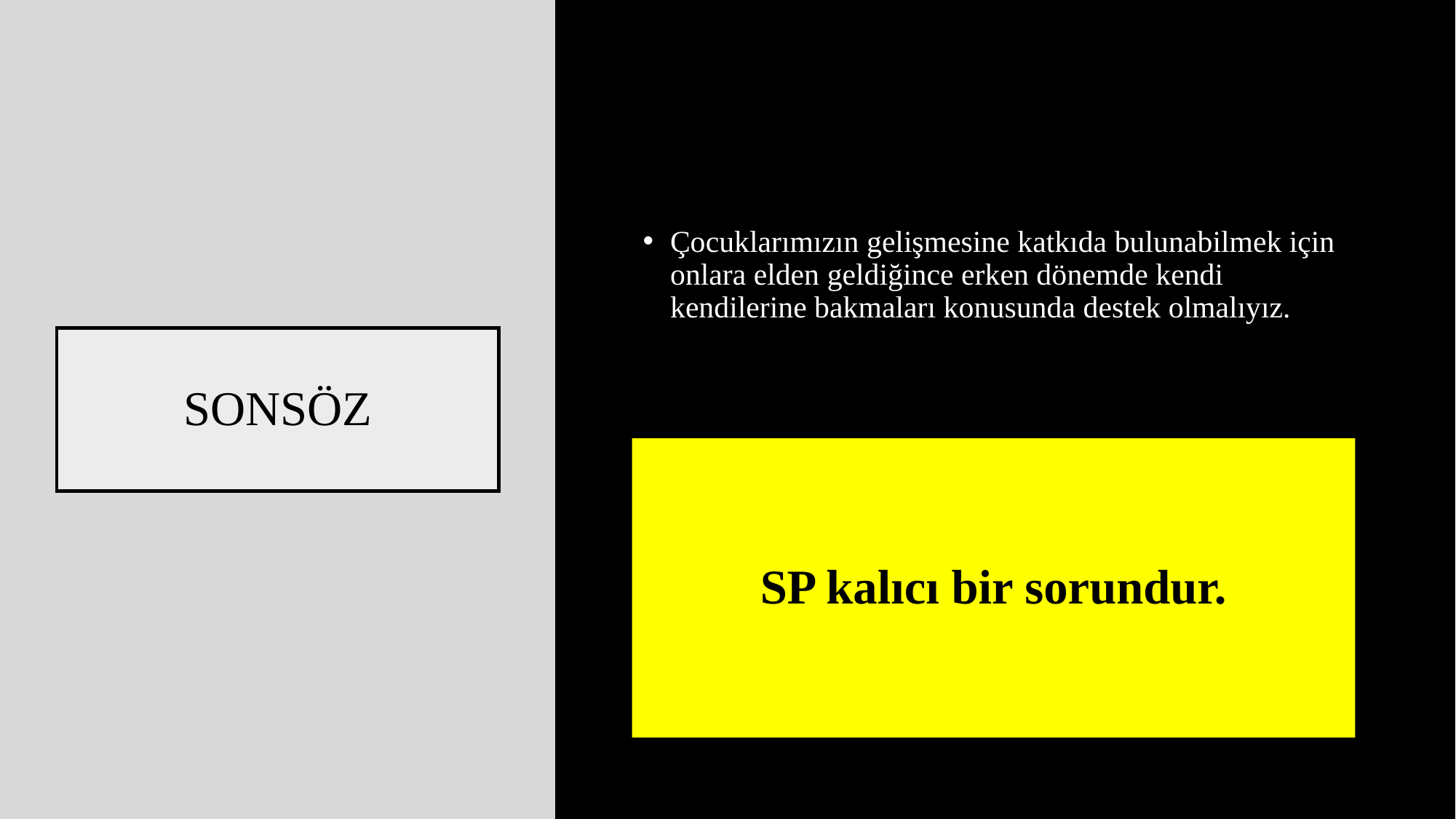

Çocuklarımızın gelişmesine katkıda bulunabilmek için onlara elden geldiğince erken dönemde kendi kendilerine bakmaları konusunda destek olmalıyız.

# SONSÖZ
SP kalıcı bir sorundur.